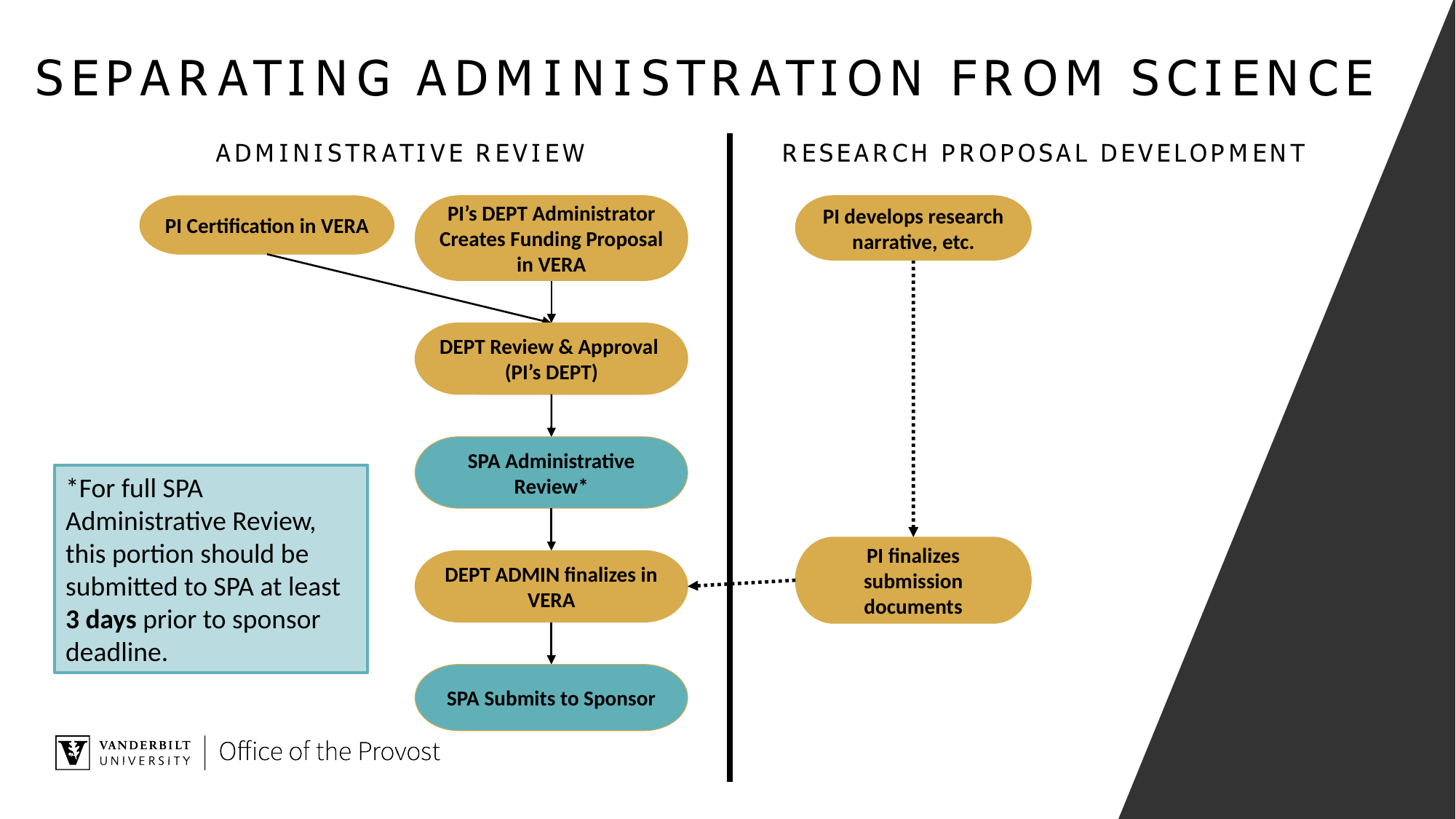

# Separating Administration from science
RESEARCH PROPOSAL DEVELOPMENT
ADMINISTRATIVE REVIEW
PI Certification in VERA
PI develops research narrative, etc.
PI’s DEPT Administrator Creates Funding Proposal in VERA
DEPT Review & Approval
(PI’s DEPT)
SPA Administrative Review*
*For full SPA Administrative Review, this portion should be submitted to SPA at least 3 days prior to sponsor deadline.
PI finalizes submission documents
DEPT ADMIN finalizes in VERA
SPA Submits to Sponsor